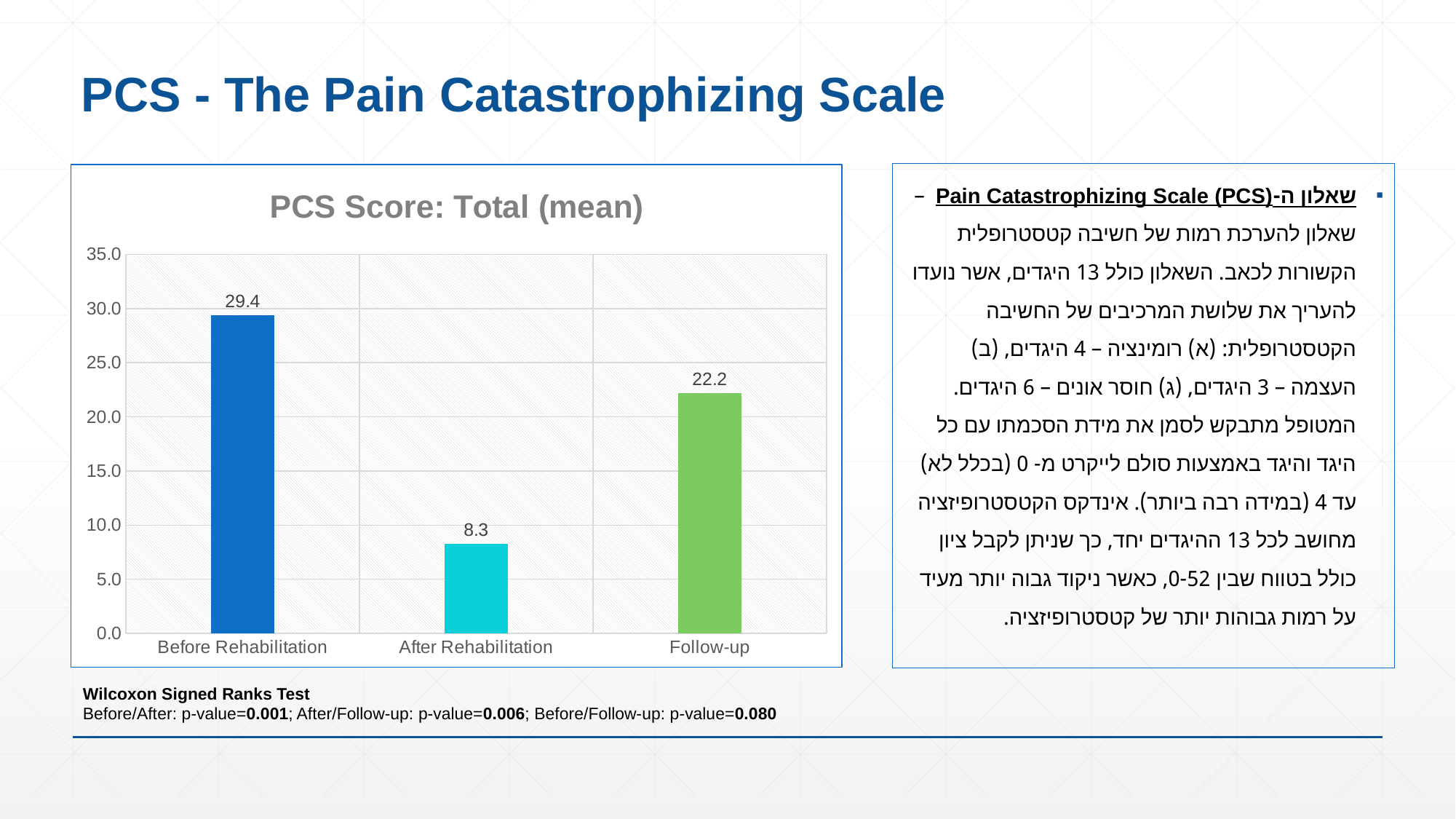

# PCS - The Pain Catastrophizing Scale

### Chart: PCS Score: Total (mean)

| Category | PCS Tscore: Total (mean) |
|---|---|
| Before Rehabilitation | 29.4 |
| After Rehabilitation | 8.266666666666667 |
| Follow-up | 22.2 |
שאלון ה-Pain Catastrophizing Scale (PCS)  – שאלון להערכת רמות של חשיבה קטסטרופלית הקשורות לכאב. השאלון כולל 13 היגדים, אשר נועדו להעריך את שלושת המרכיבים של החשיבה הקטסטרופלית: (א) רומינציה – 4 היגדים, (ב) העצמה – 3 היגדים, (ג) חוסר אונים – 6 היגדים. המטופל מתבקש לסמן את מידת הסכמתו עם כל היגד והיגד באמצעות סולם לייקרט מ- 0 (בכלל לא) עד 4 (במידה רבה ביותר). אינדקס הקטסטרופיזציה מחושב לכל 13 ההיגדים יחד, כך שניתן לקבל ציון כולל בטווח שבין 0-52, כאשר ניקוד גבוה יותר מעיד על רמות גבוהות יותר של קטסטרופיזציה.
Wilcoxon Signed Ranks Test
Before/After: p-value=0.001; After/Follow-up: p-value=0.006; Before/Follow-up: p-value=0.080